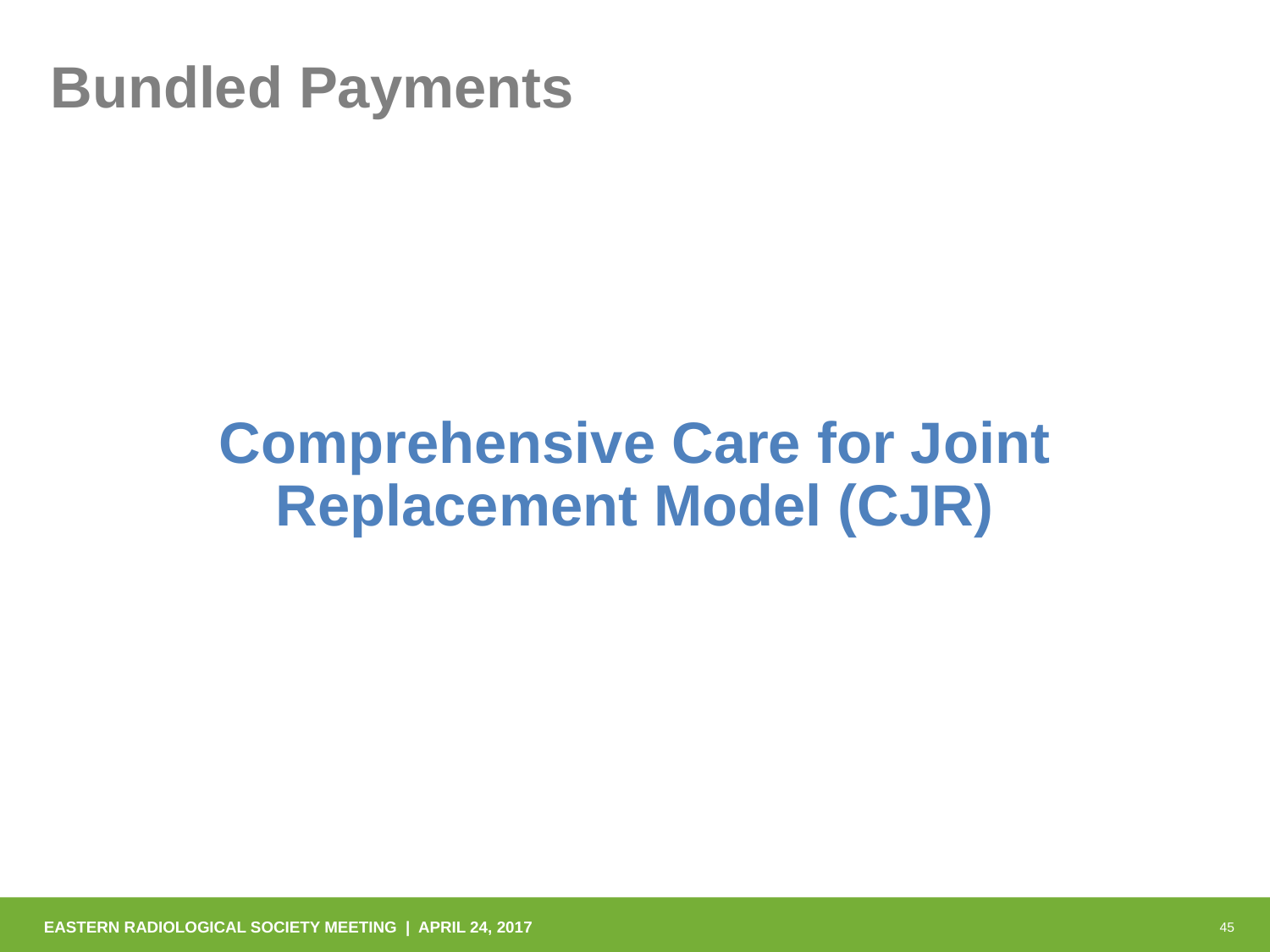

# Bundled Payments
Comprehensive Care for Joint Replacement Model (CJR)
EASTERN RADIOLOGICAL SOCIETY MEETING  |  APRIL 24, 2017
45